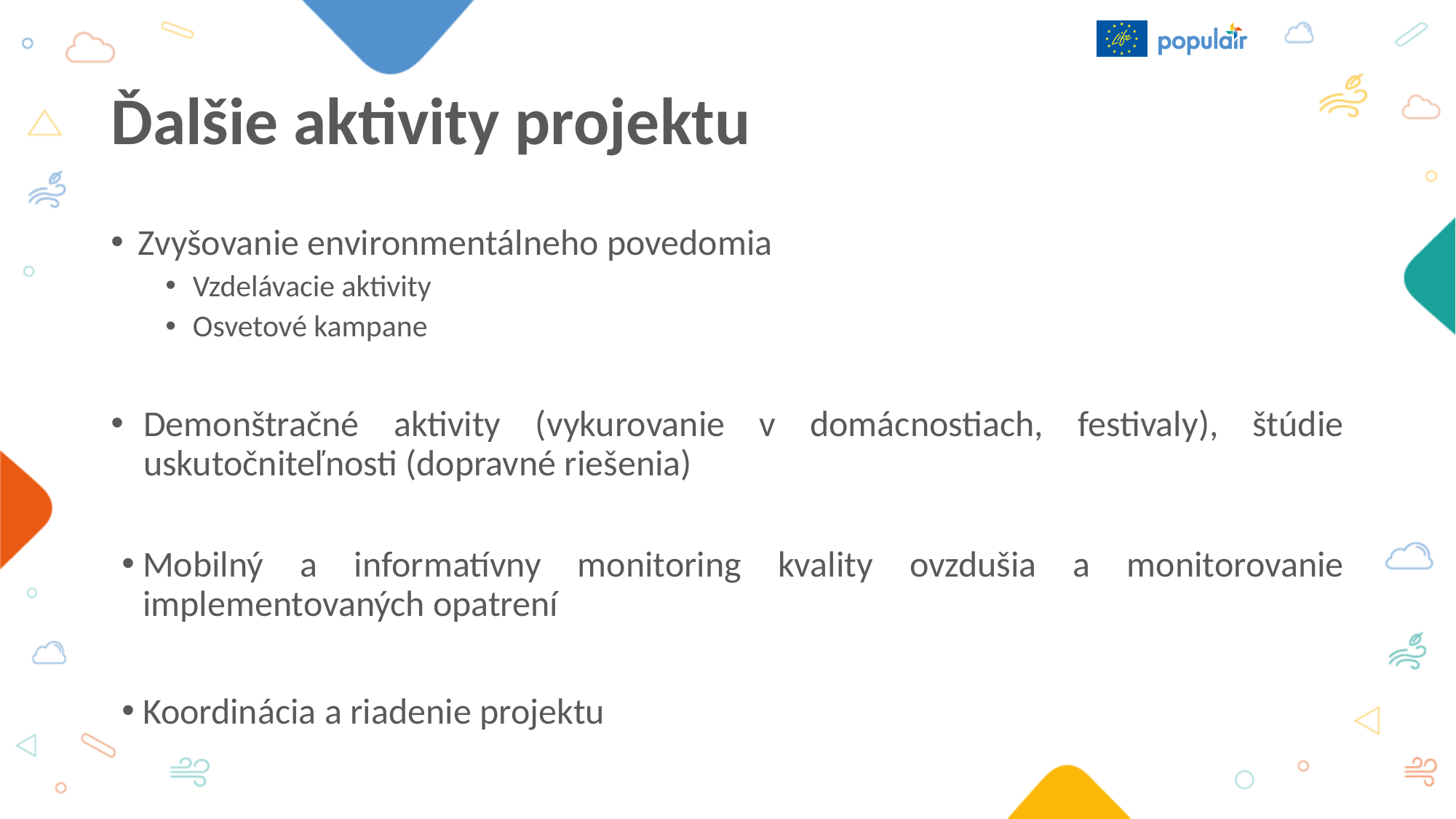

# Ďalšie aktivity projektu
Zvyšovanie environmentálneho povedomia
Vzdelávacie aktivity
Osvetové kampane

Demonštračné aktivity (vykurovanie v domácnostiach, festivaly), štúdie uskutočniteľnosti (dopravné riešenia)

Mobilný a informatívny monitoring kvality ovzdušia a monitorovanie implementovaných opatrení

Koordinácia a riadenie projektu